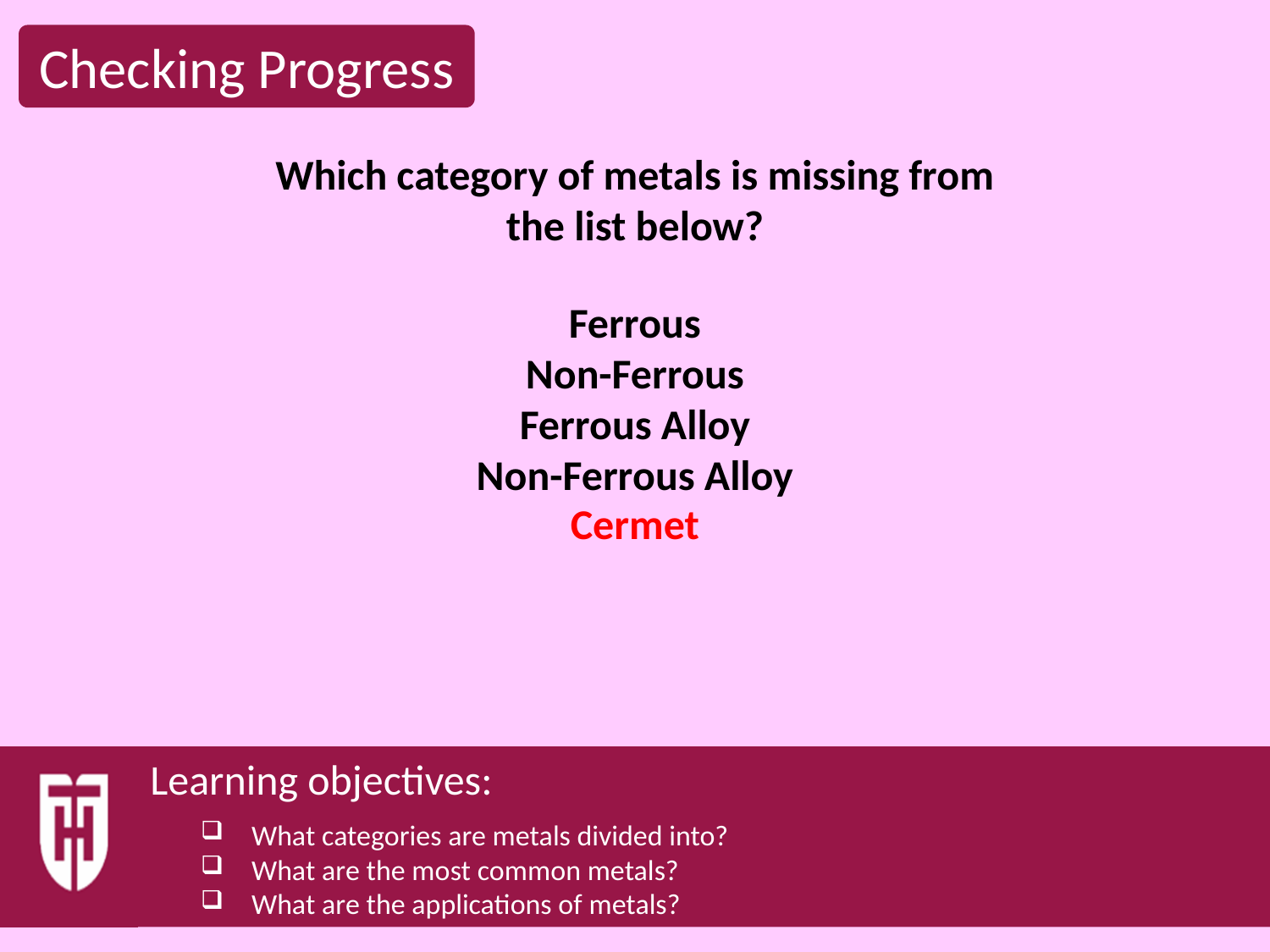

Which category of metals is missing from the list below?
Ferrous
Non-Ferrous
Ferrous Alloy
Non-Ferrous Alloy
Cermet